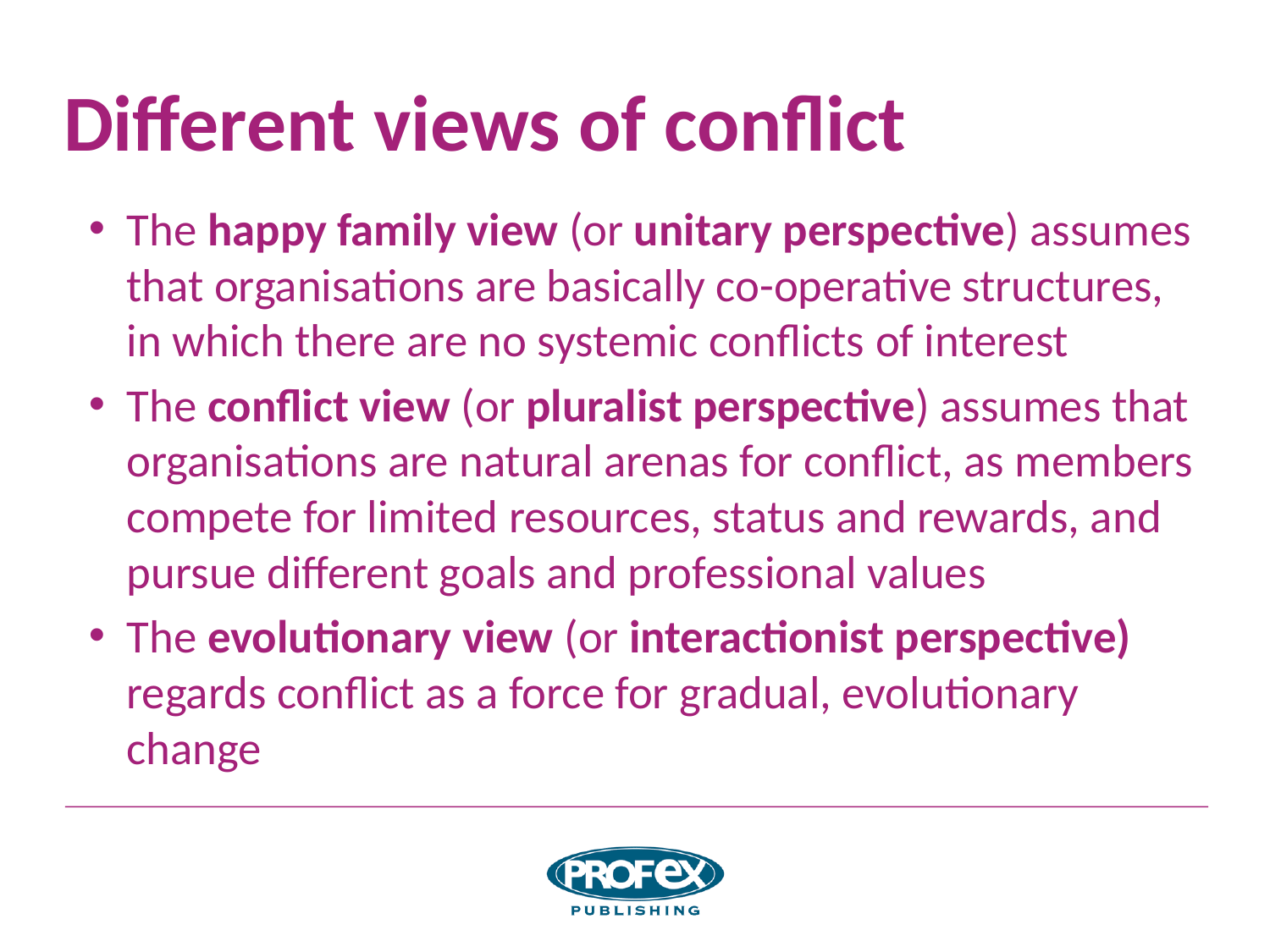

# Different views of conflict
The happy family view (or unitary perspective) assumes that organisations are basically co-operative structures, in which there are no systemic conflicts of interest
The conflict view (or pluralist perspective) assumes that organisations are natural arenas for conflict, as members compete for limited resources, status and rewards, and pursue different goals and professional values
The evolutionary view (or interactionist perspective) regards conflict as a force for gradual, evolutionary change